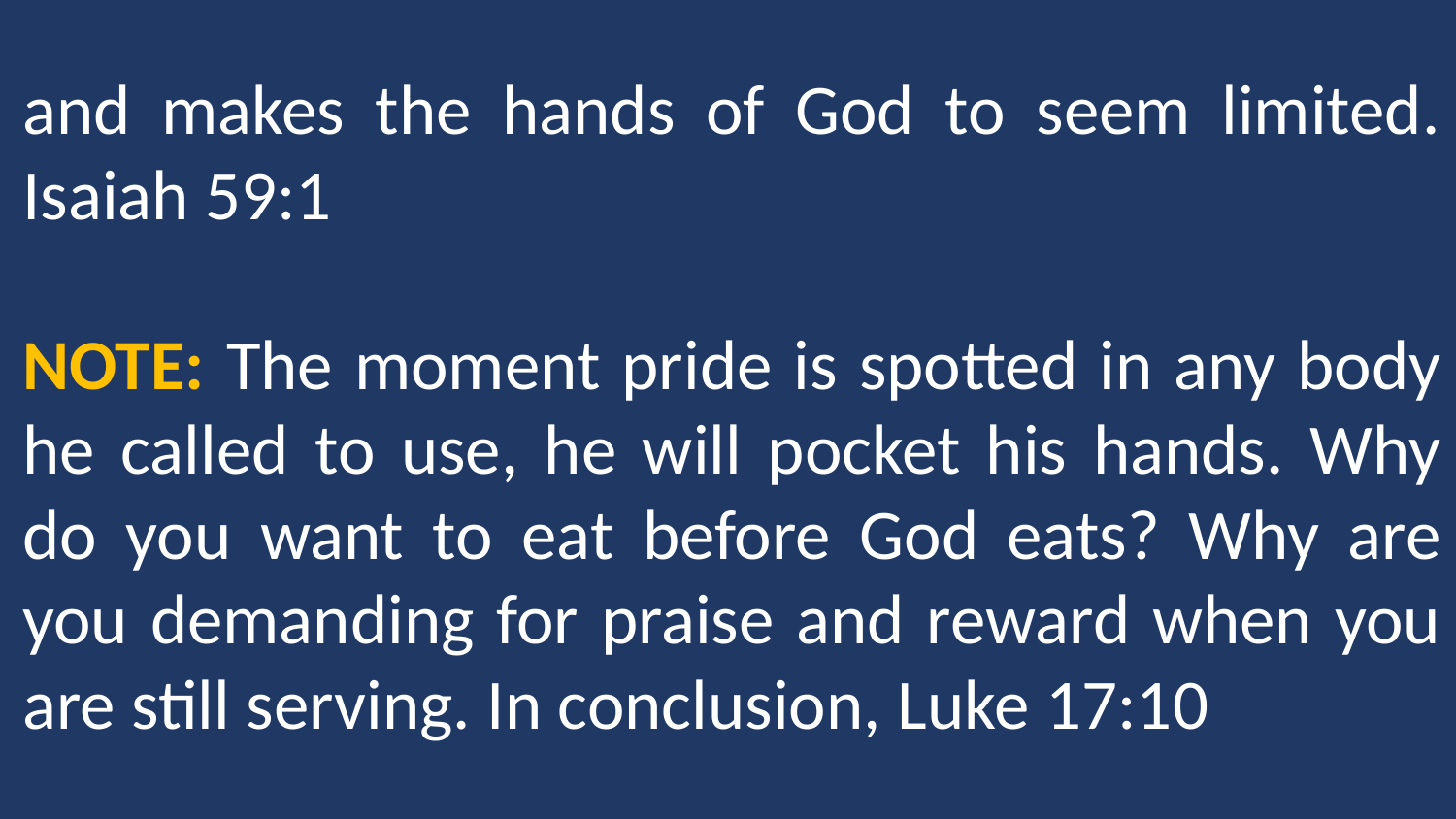

and makes the hands of God to seem limited. Isaiah 59:1

NOTE: The moment pride is spotted in any body he called to use, he will pocket his hands. Why do you want to eat before God eats? Why are you demanding for praise and reward when you are still serving. In conclusion, Luke 17:10